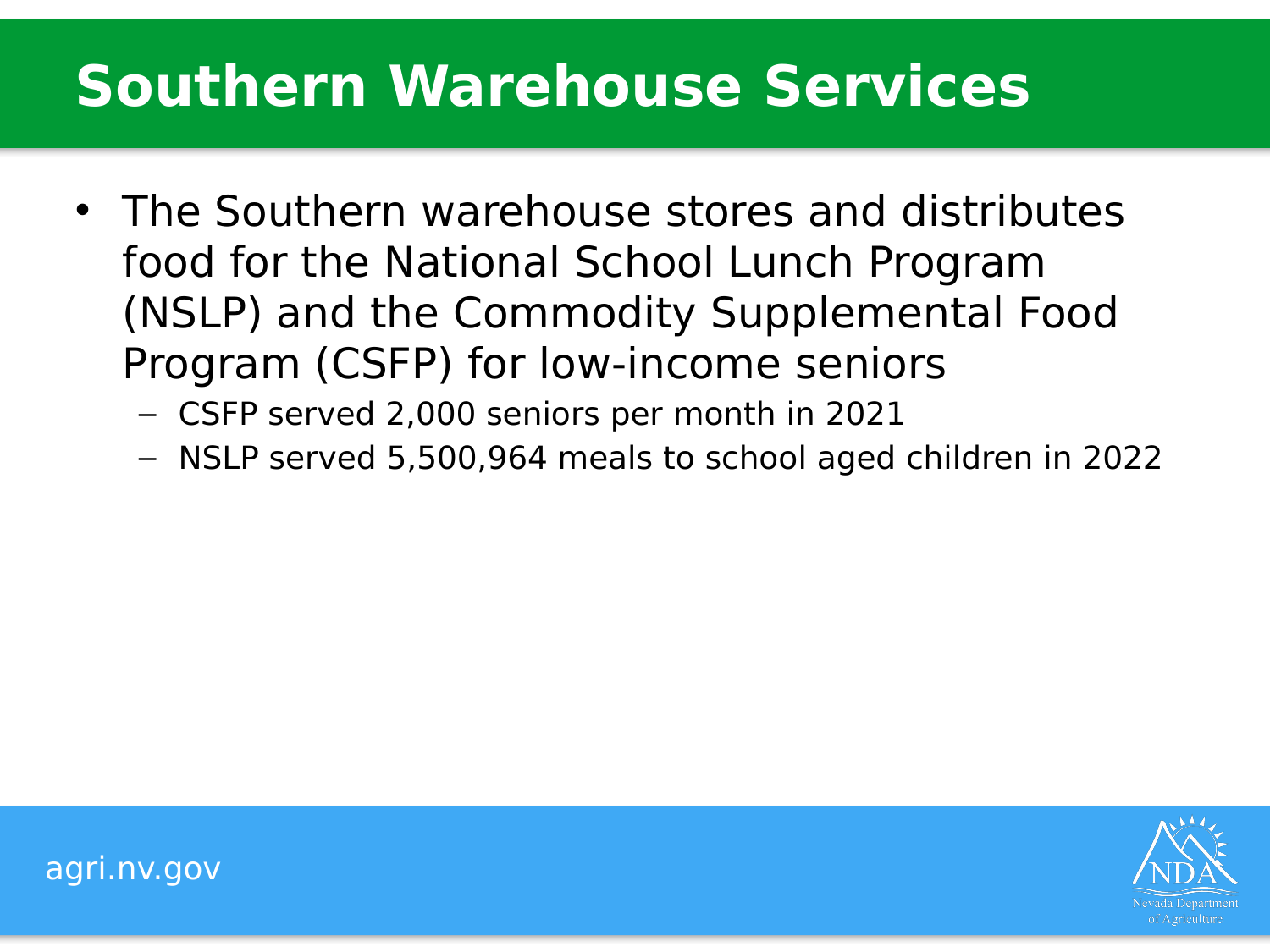

# Southern Warehouse Services
The Southern warehouse stores and distributes food for the National School Lunch Program (NSLP) and the Commodity Supplemental Food Program (CSFP) for low-income seniors
CSFP served 2,000 seniors per month in 2021
NSLP served 5,500,964 meals to school aged children in 2022